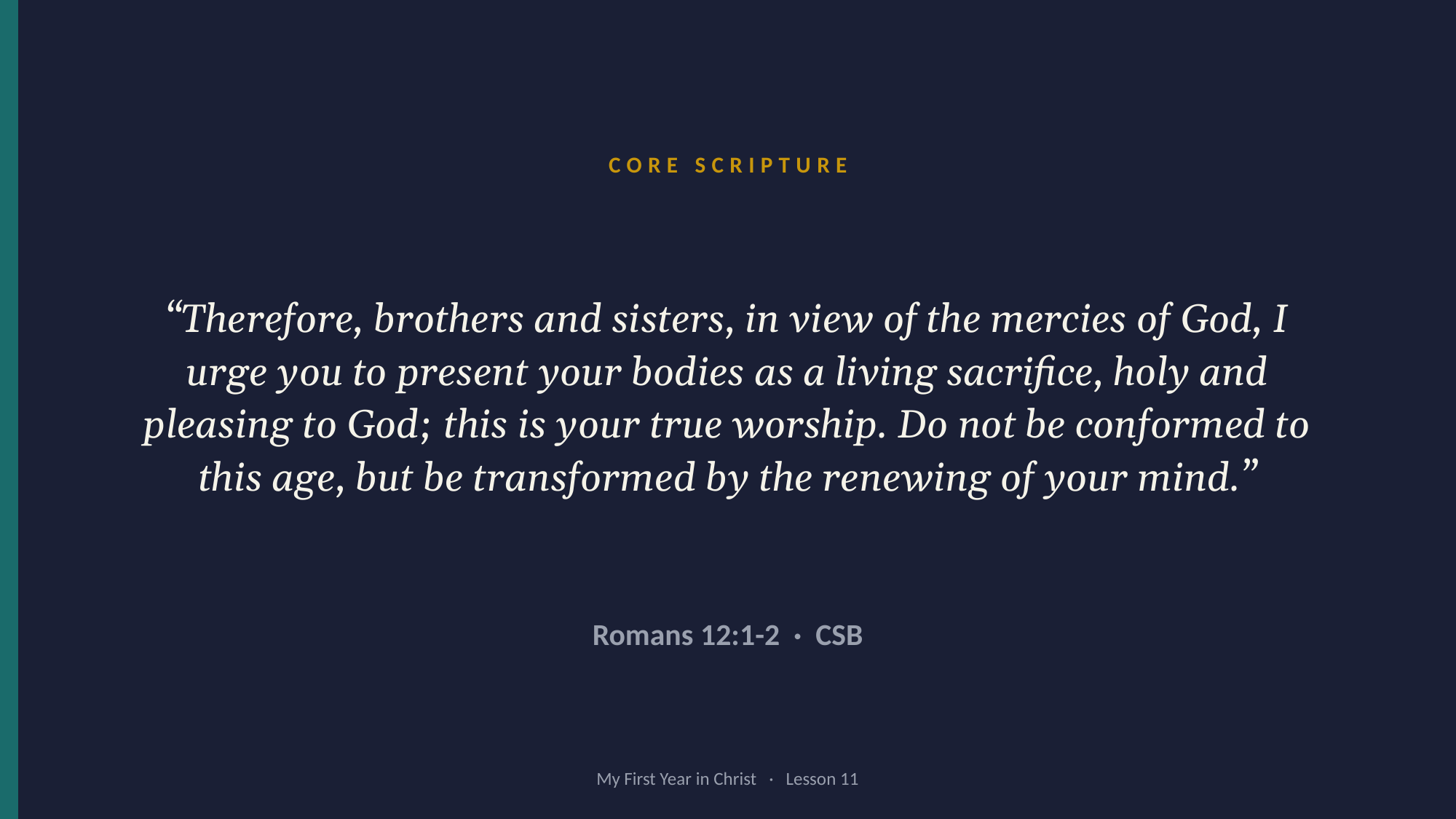

CORE SCRIPTURE
“Therefore, brothers and sisters, in view of the mercies of God, I urge you to present your bodies as a living sacrifice, holy and pleasing to God; this is your true worship. Do not be conformed to this age, but be transformed by the renewing of your mind.”
Romans 12:1-2  ·  CSB
My First Year in Christ   ·   Lesson 11